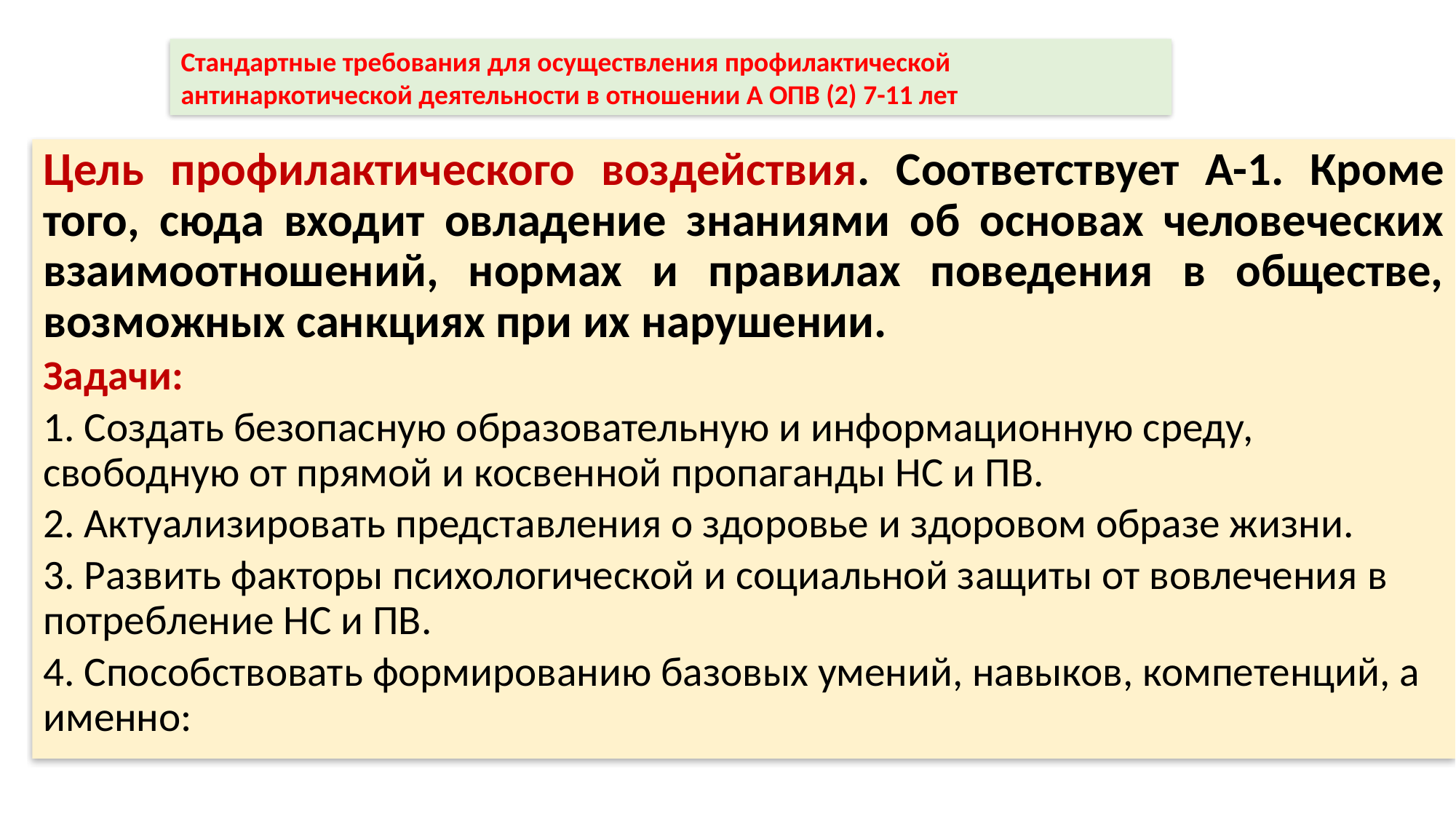

Стандартные требования для осуществления профилактической антинаркотической деятельности в отношении А ОПВ (2) 7-11 лет
Цель профилактического воздействия. Соответствует А-1. Кроме того, сюда входит овладение знаниями об основах человеческих взаимоотношений, нормах и правилах поведения в обществе, возможных санкциях при их нарушении.
Задачи:
1. Создать безопасную образовательную и информационную среду, свободную от прямой и косвенной пропаганды НС и ПВ.
2. Актуализировать представления о здоровье и здоровом образе жизни.
3. Развить факторы психологической и социальной защиты от вовлечения в потребление НС и ПВ.
4. Способствовать формированию базовых умений, навыков, компетенций, а именно: